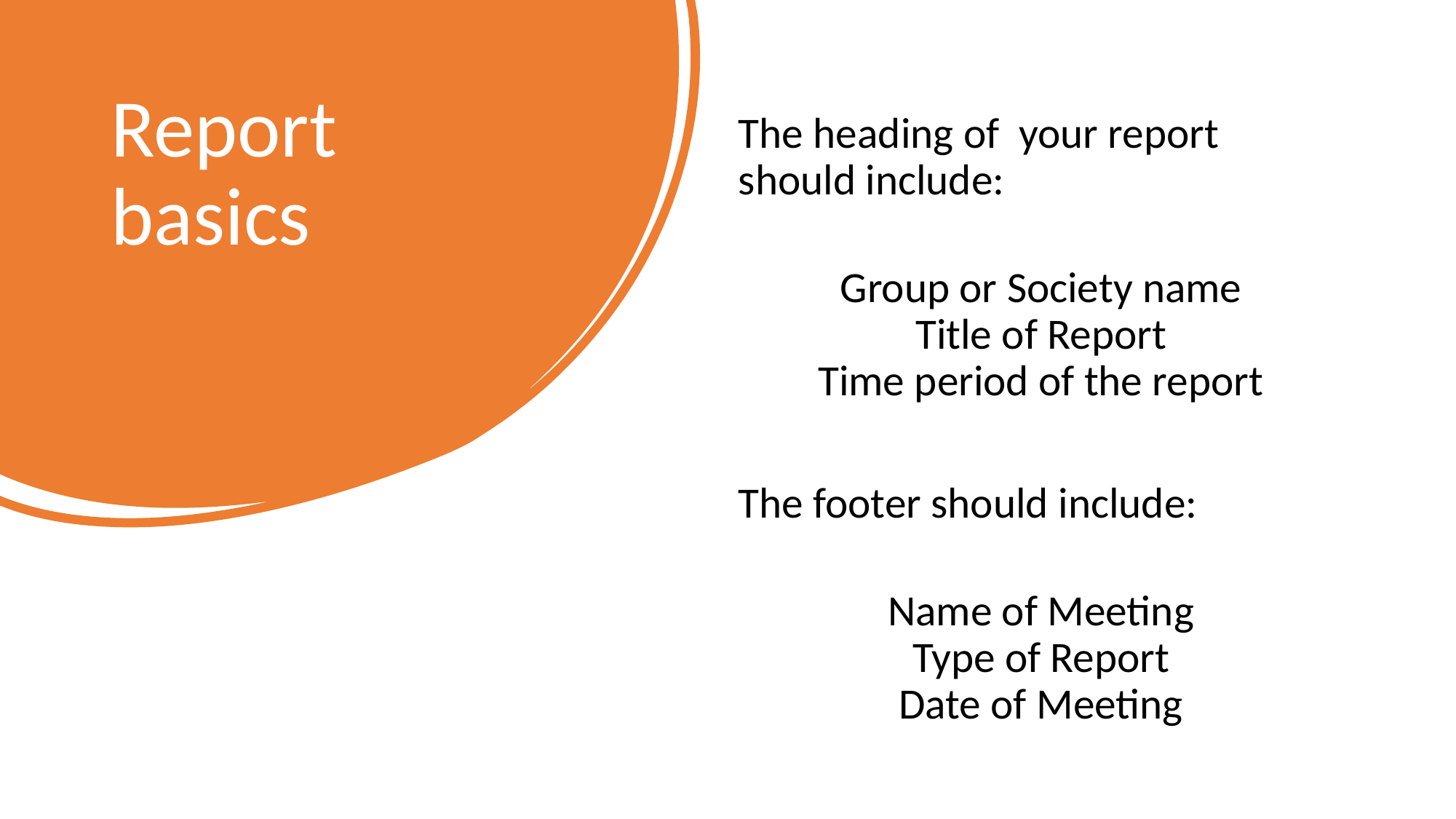

# Report basics
The heading of  your report should include:

Group or Society name
Title of Report
Time period of the report

The footer should include:

Name of Meeting
Type of Report
Date of Meeting